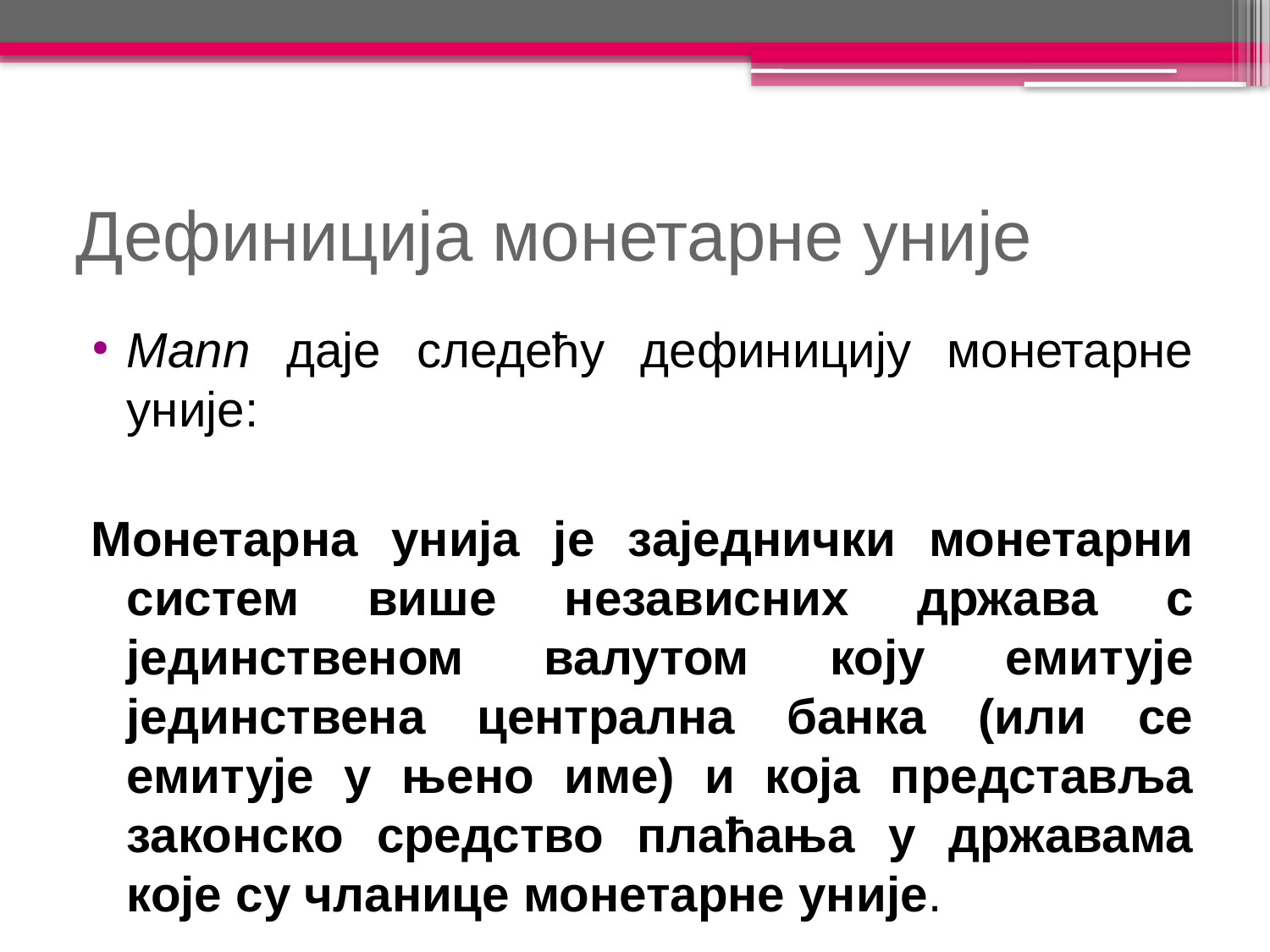

# Дефиниција монетарне уније
Mann даје следећу дефиницију монетарне уније:

Монетарна унија је заједнички монетарни систем више независних држава с јединственом валутом коју емитује јединствена централна банка (или се емитује у њено име) и која представља законско средство плаћања у државама које су чланице монетарне уније.